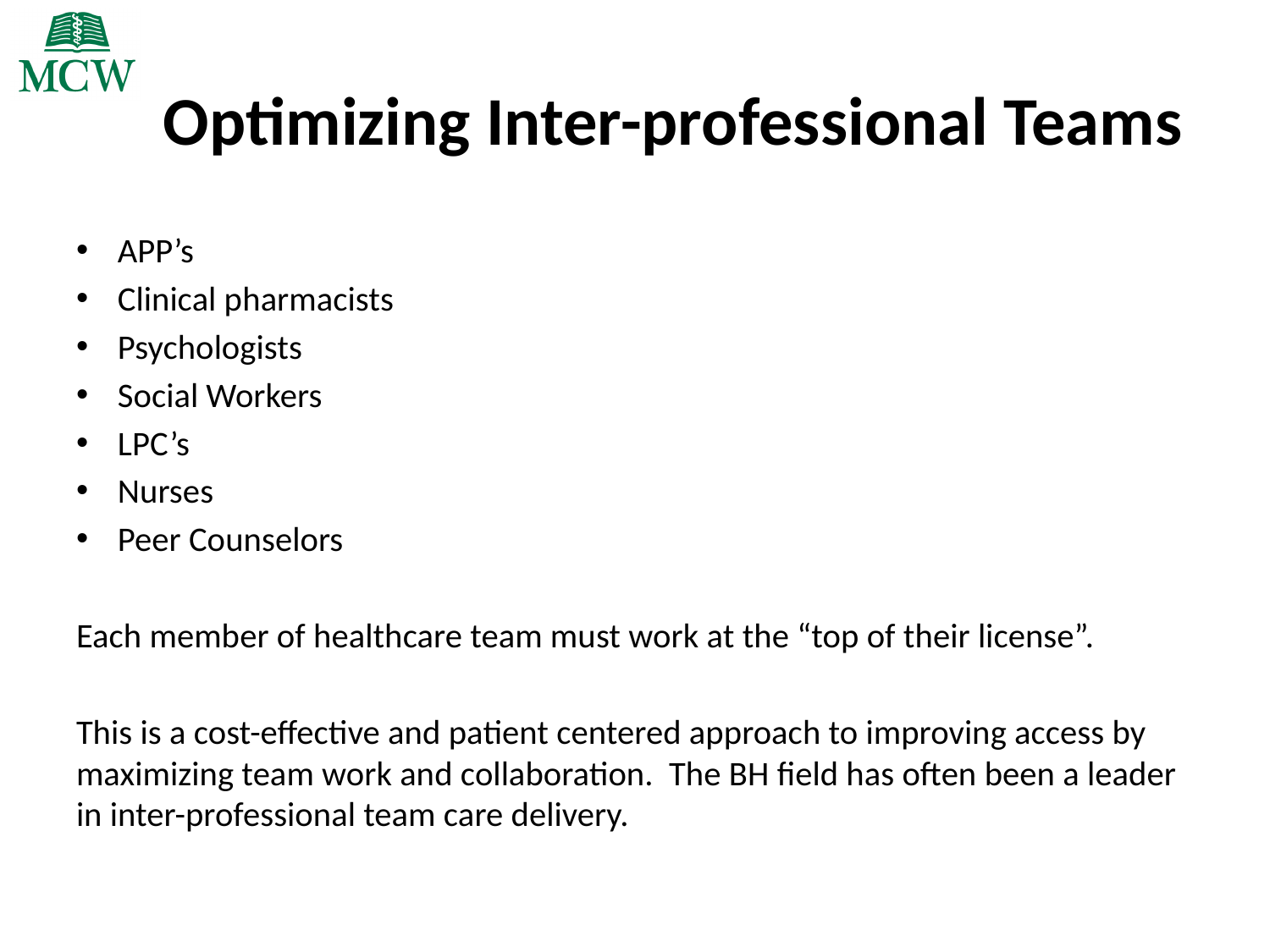

# Optimizing Inter-professional Teams
APP’s
Clinical pharmacists
Psychologists
Social Workers
LPC’s
Nurses
Peer Counselors

Each member of healthcare team must work at the “top of their license”.

This is a cost-effective and patient centered approach to improving access by maximizing team work and collaboration.  The BH field has often been a leader in inter-professional team care delivery.